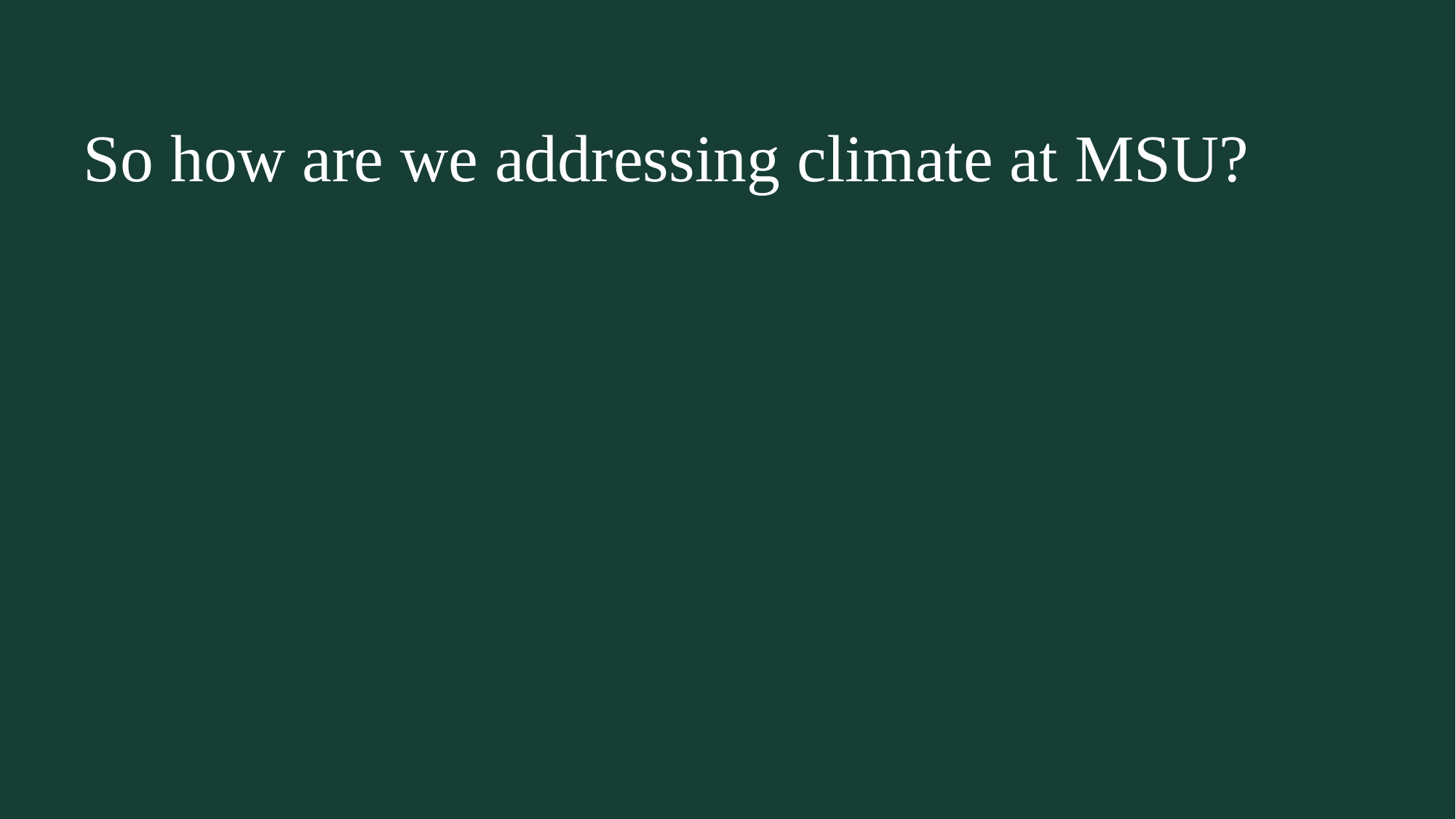

# So how are we addressing climate at MSU?